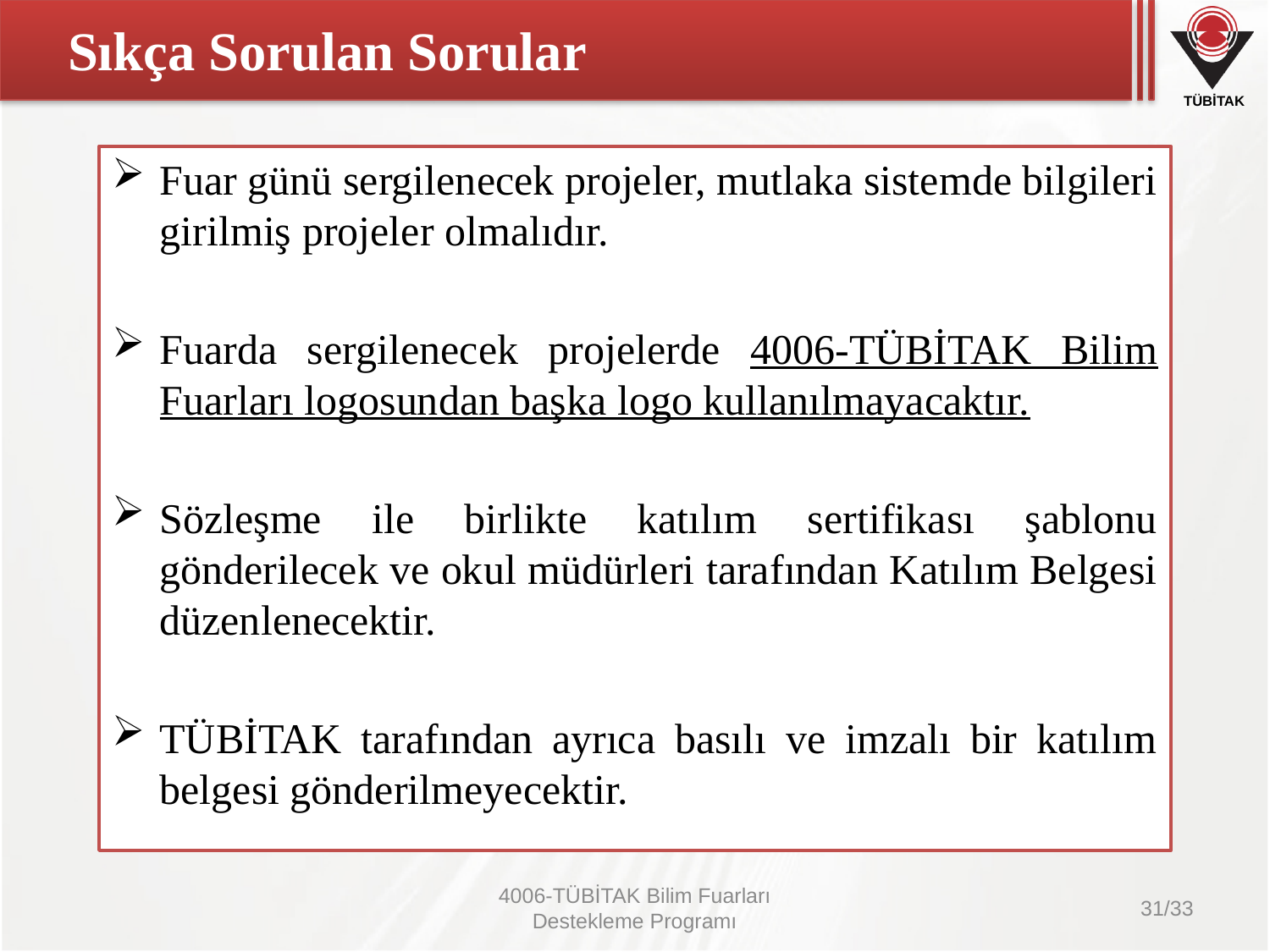

# Sıkça Sorulan Sorular
Fuar günü sergilenecek projeler, mutlaka sistemde bilgileri girilmiş projeler olmalıdır.

Fuarda sergilenecek projelerde 4006-TÜBİTAK Bilim Fuarları logosundan başka logo kullanılmayacaktır.

Sözleşme ile birlikte katılım sertifikası şablonu gönderilecek ve okul müdürleri tarafından Katılım Belgesi düzenlenecektir.

TÜBİTAK tarafından ayrıca basılı ve imzalı bir katılım belgesi gönderilmeyecektir.

4006-TÜBİTAK Bilim Fuarları Destekleme Programı
31/33